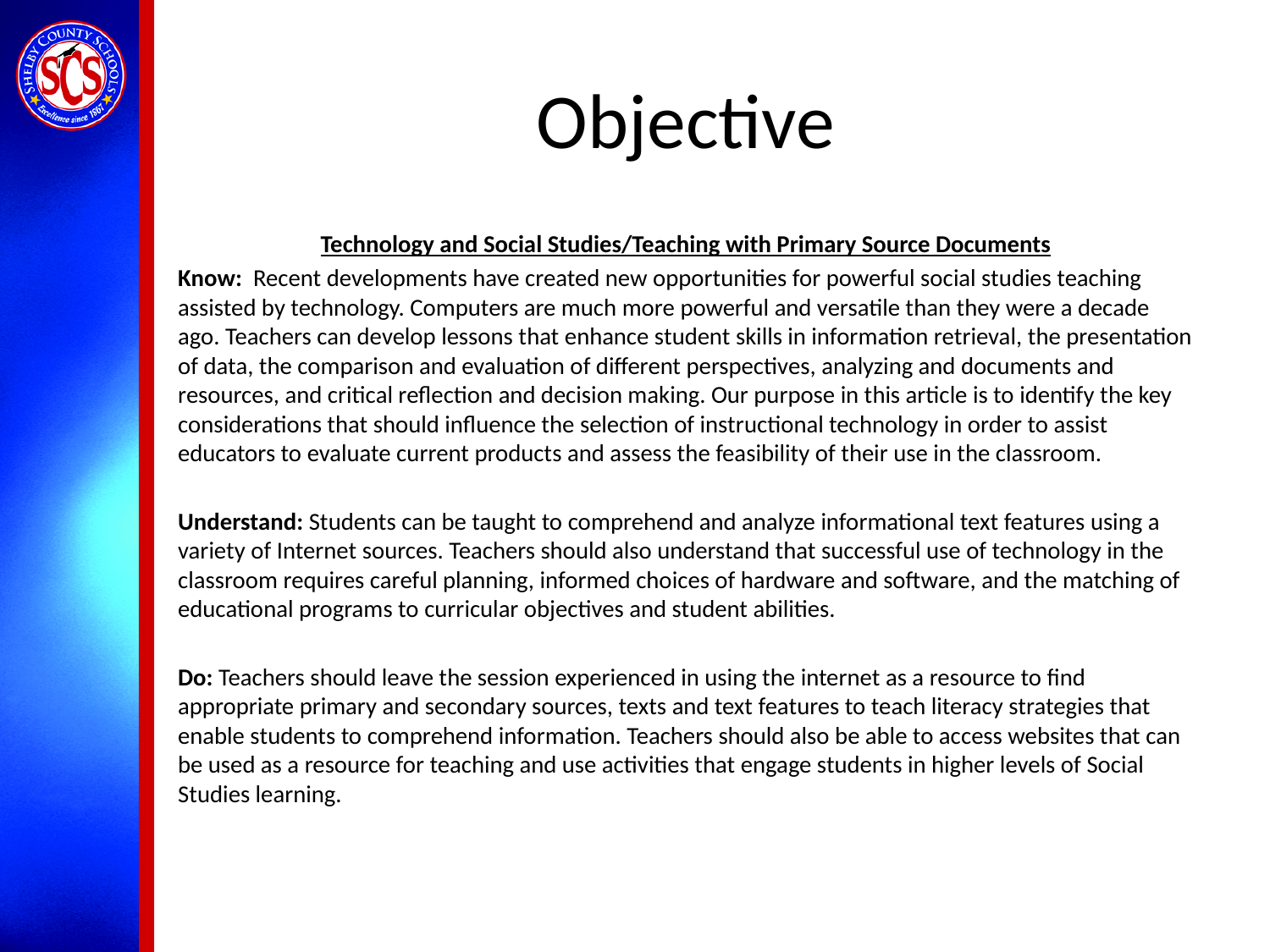

# Objective
Technology and Social Studies/Teaching with Primary Source Documents
Know:  Recent developments have created new opportunities for powerful social studies teaching assisted by technology. Computers are much more powerful and versatile than they were a decade ago. Teachers can develop lessons that enhance student skills in information retrieval, the presentation of data, the comparison and evaluation of different perspectives, analyzing and documents and resources, and critical reflection and decision making. Our purpose in this article is to identify the key considerations that should influence the selection of instructional technology in order to assist educators to evaluate current products and assess the feasibility of their use in the classroom.

Understand: Students can be taught to comprehend and analyze informational text features using a variety of Internet sources. Teachers should also understand that successful use of technology in the classroom requires careful planning, informed choices of hardware and software, and the matching of educational programs to curricular objectives and student abilities.

Do: Teachers should leave the session experienced in using the internet as a resource to find appropriate primary and secondary sources, texts and text features to teach literacy strategies that enable students to comprehend information. Teachers should also be able to access websites that can be used as a resource for teaching and use activities that engage students in higher levels of Social Studies learning.